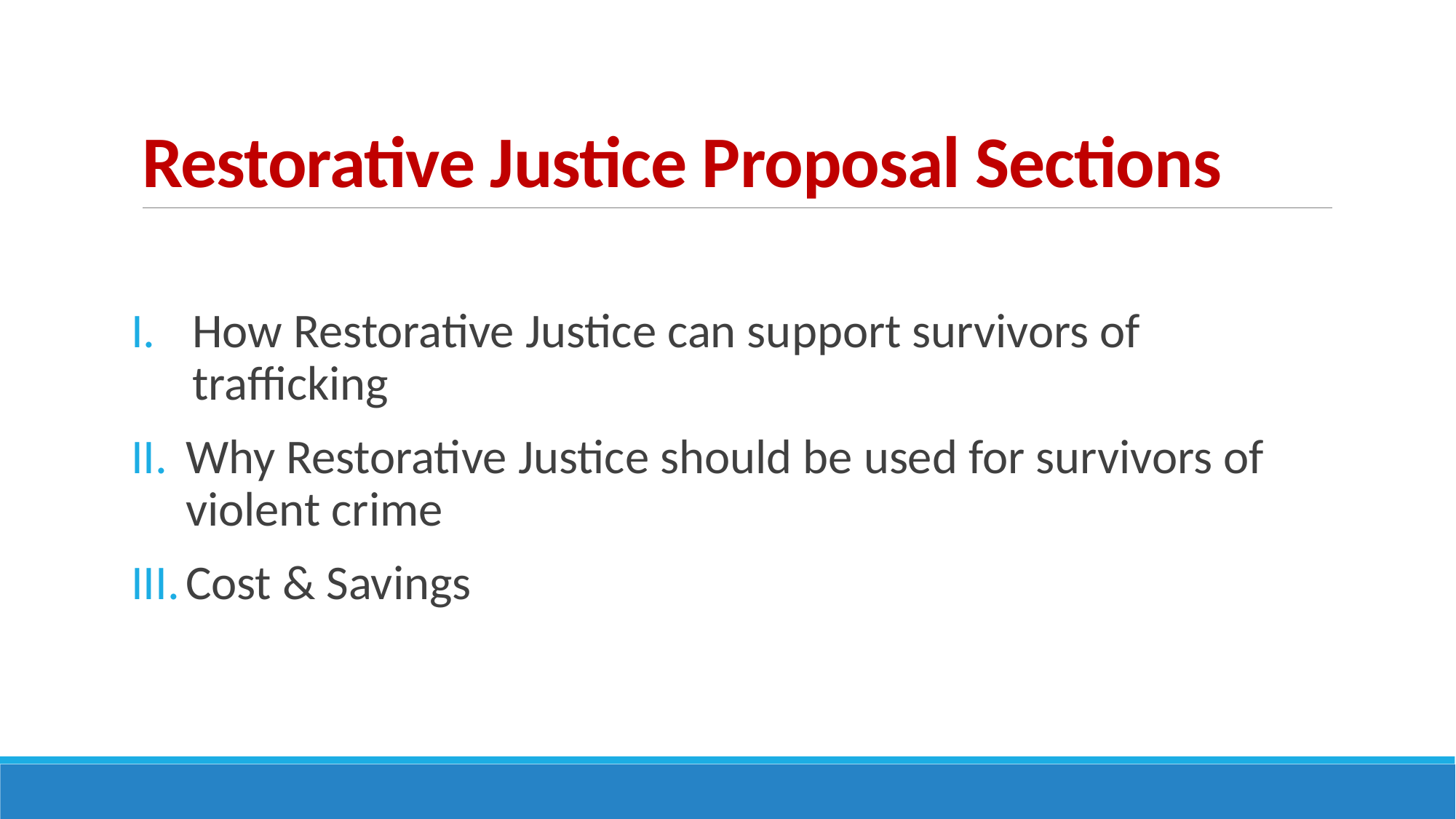

# Restorative Justice Proposal Sections

How Restorative Justice can support survivors of trafficking
Why Restorative Justice should be used for survivors of violent crime
Cost & Savings